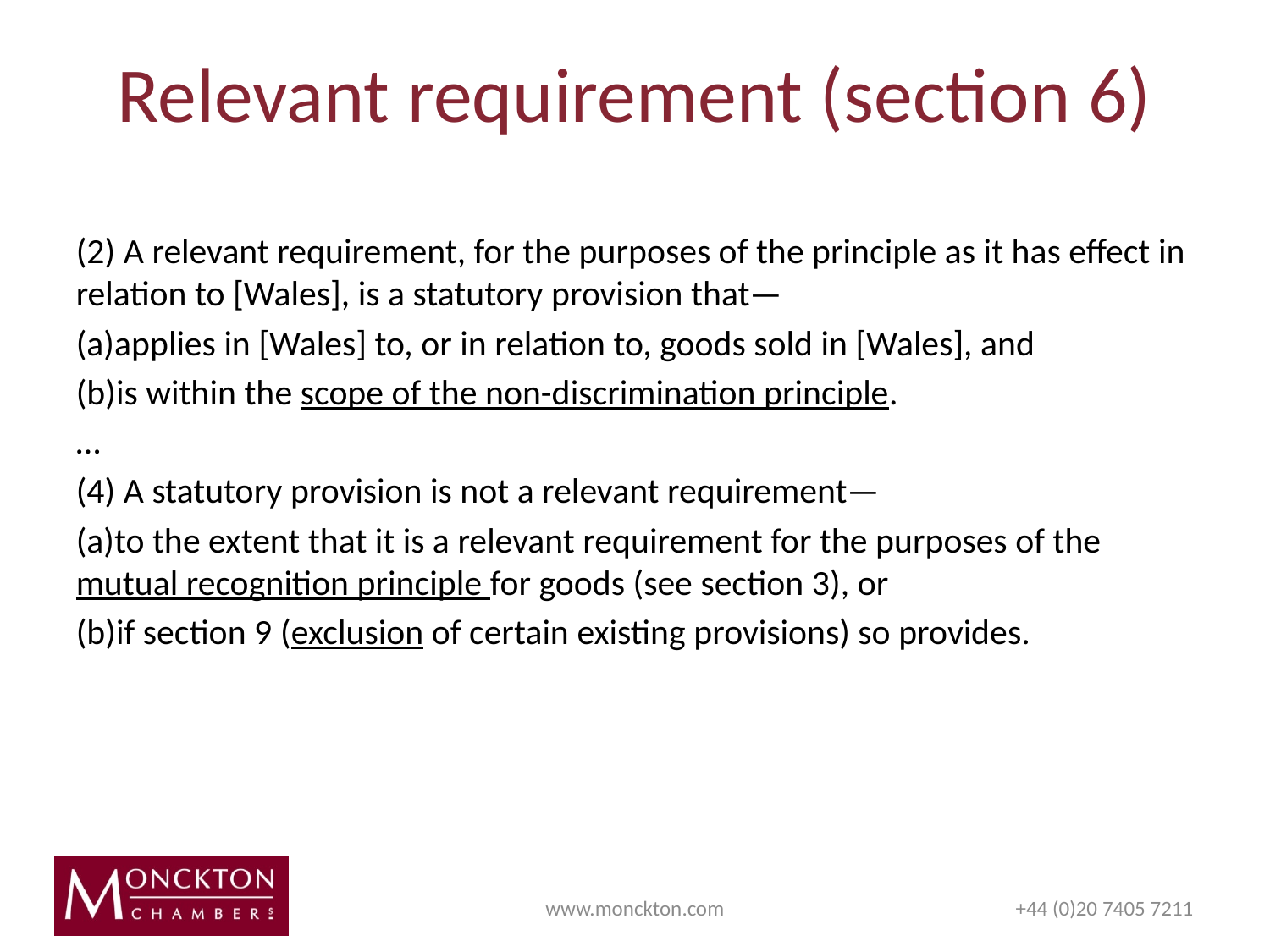

# Relevant requirement (section 6)
(2) A relevant requirement, for the purposes of the principle as it has effect in relation to [Wales], is a statutory provision that—
(a)applies in [Wales] to, or in relation to, goods sold in [Wales], and
(b)is within the scope of the non-discrimination principle.
…
(4) A statutory provision is not a relevant requirement—
(a)to the extent that it is a relevant requirement for the purposes of the mutual recognition principle for goods (see section 3), or
(b)if section 9 (exclusion of certain existing provisions) so provides.
www.monckton.com
+44 (0)20 7405 7211